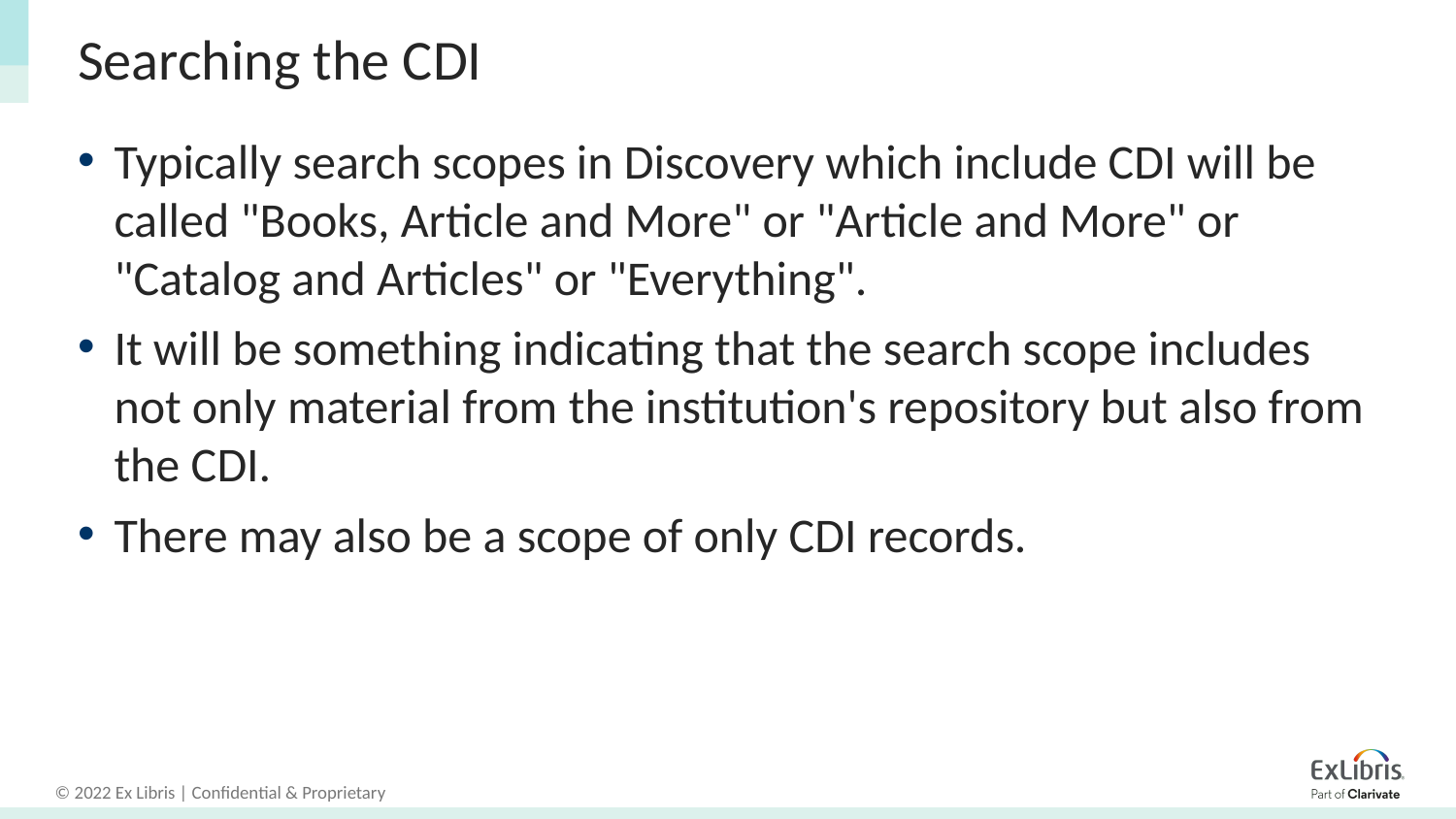

# Searching the CDI
Typically search scopes in Discovery which include CDI will be called "Books, Article and More" or "Article and More" or "Catalog and Articles" or "Everything".
It will be something indicating that the search scope includes  not only material from the institution's repository but also from the CDI.
There may also be a scope of only CDI records.